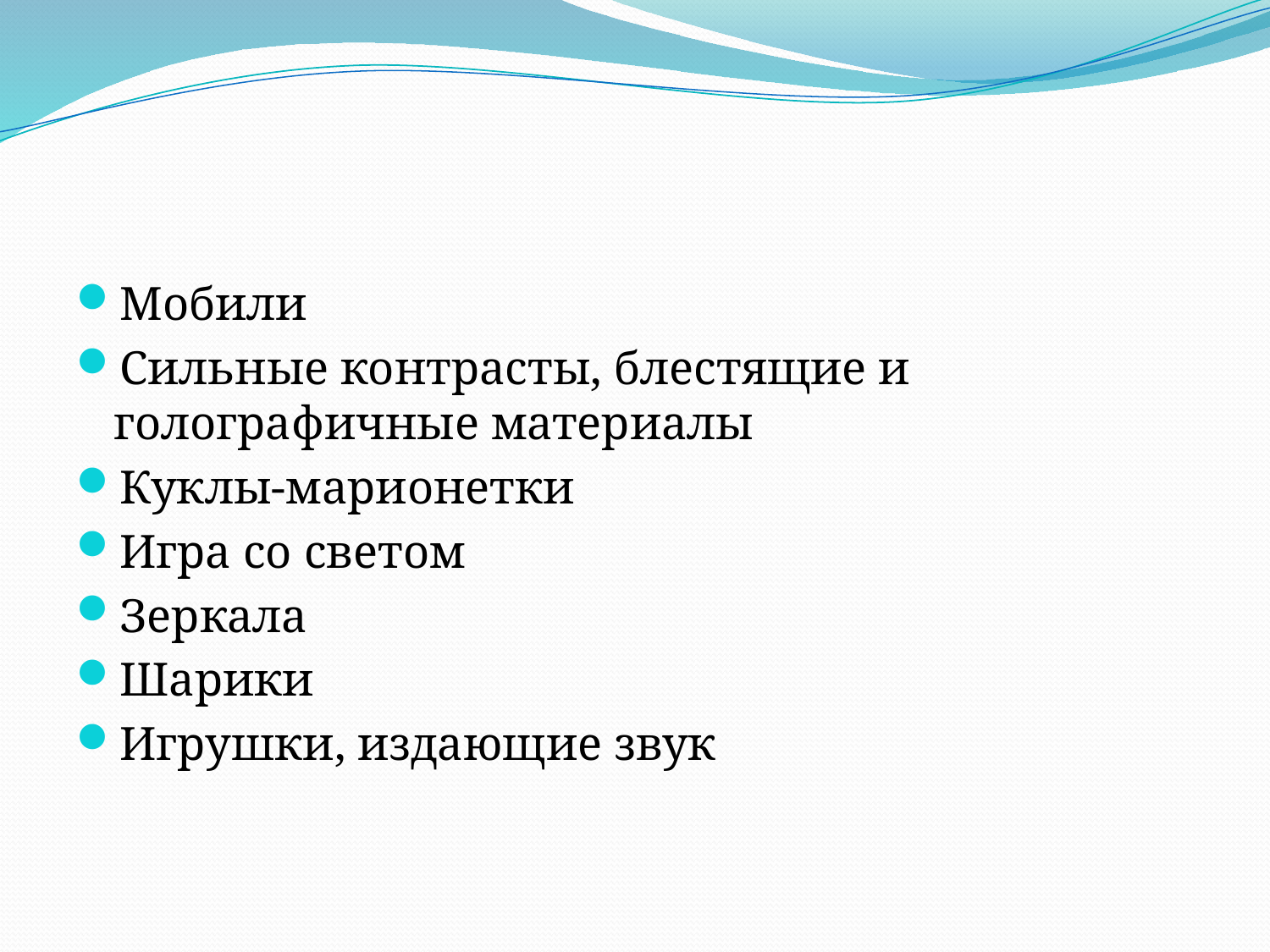

#
Мобили
Сильные контрасты, блестящие и голографичные материалы
Куклы-марионетки
Игра со светом
Зеркала
Шарики
Игрушки, издающие звук